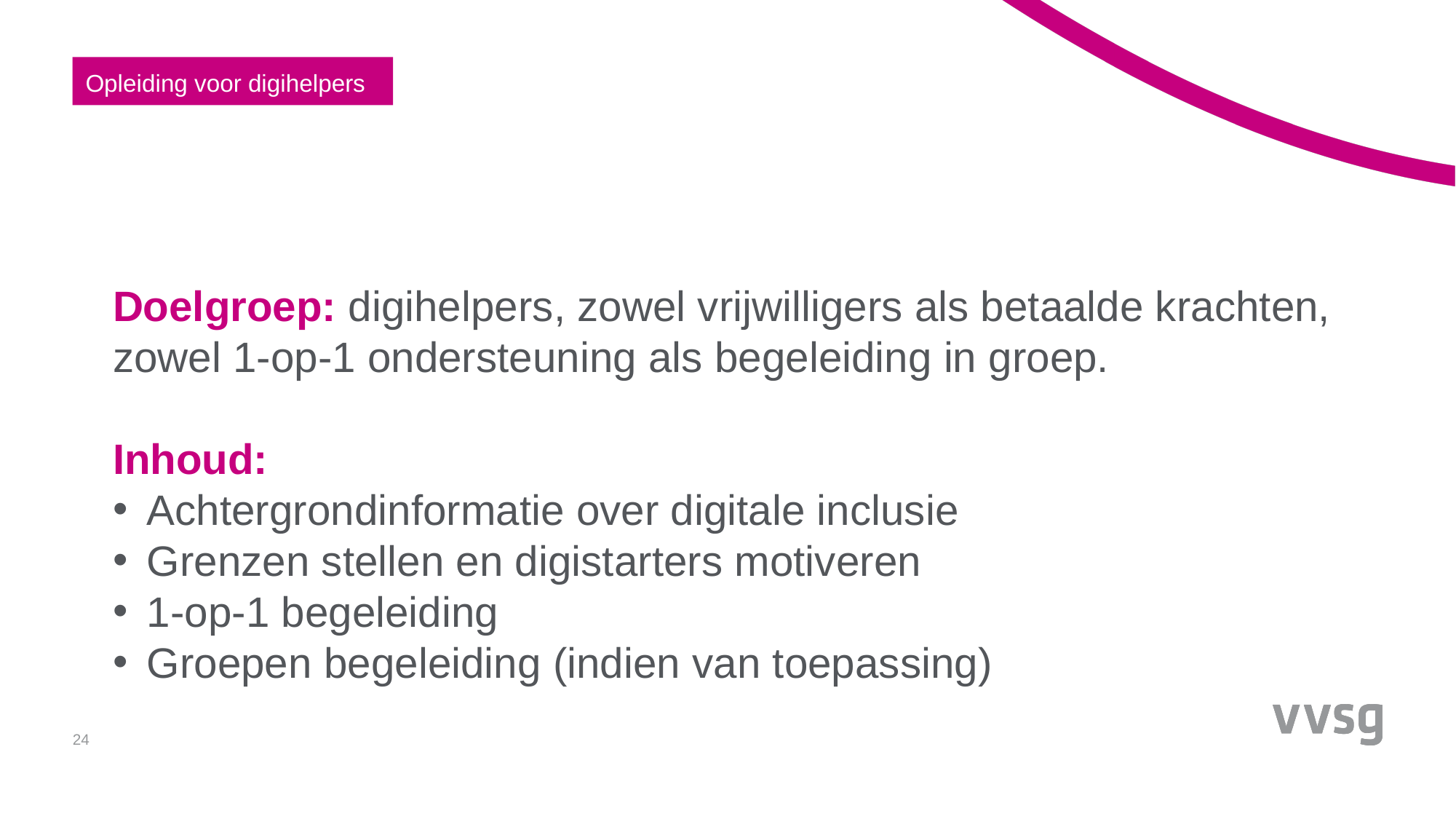

Opleiding voor digihelpers
Doelgroep: digihelpers, zowel vrijwilligers als betaalde krachten, zowel 1-op-1 ondersteuning als begeleiding in groep.

Inhoud:
Achtergrondinformatie over digitale inclusie
Grenzen stellen en digistarters motiveren
1-op-1 begeleiding
Groepen begeleiding (indien van toepassing)

24